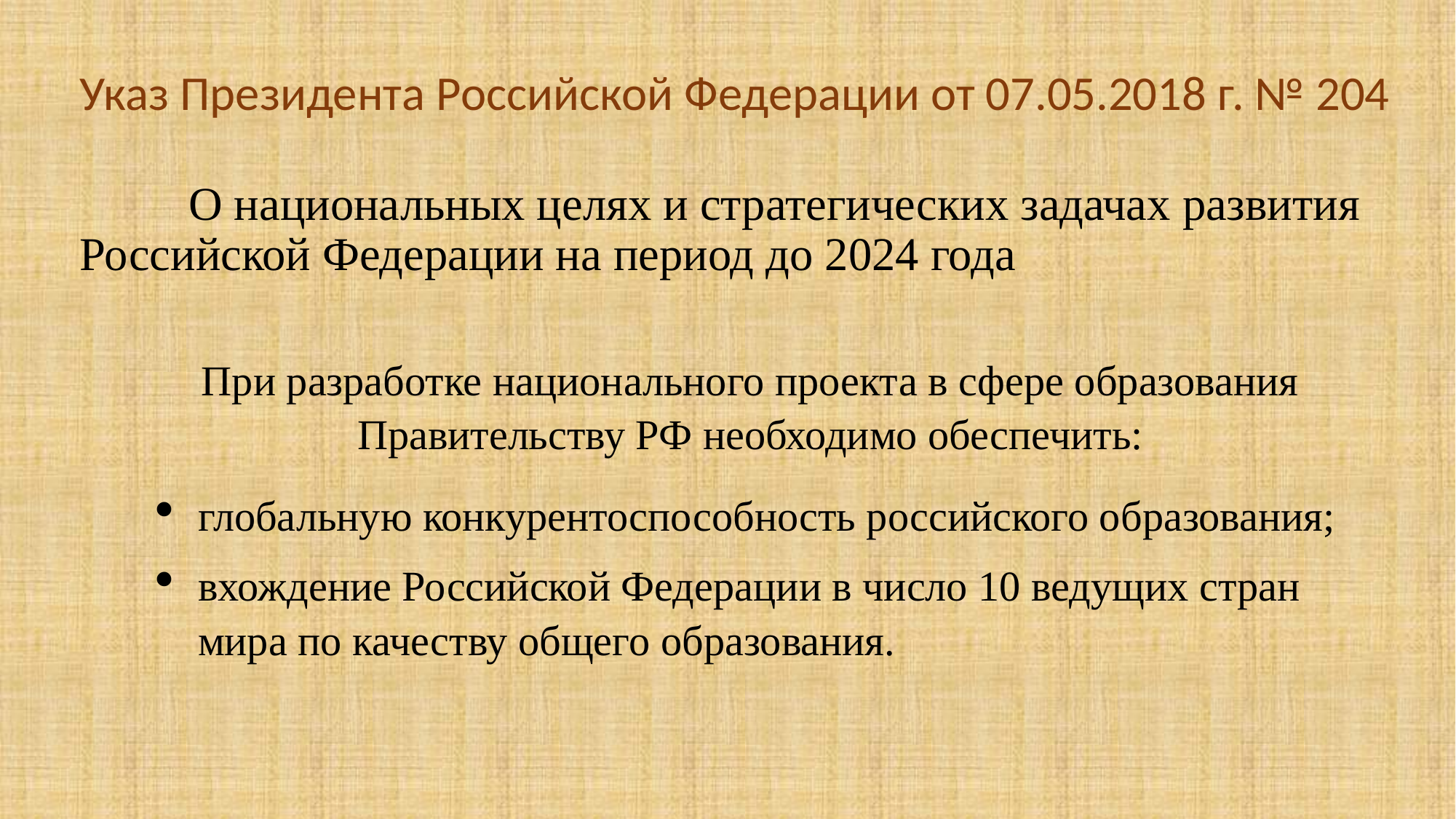

# Указ Президента Российской Федерации от 07.05.2018 г. № 204 О национальных целях и стратегических задачах развития 	Российской Федерации на период до 2024 года
При разработке национального проекта в сфере образования Правительству РФ необходимо обеспечить:
глобальную конкурентоспособность российского образования;
вхождение Российской Федерации в число 10 ведущих стран мира по качеству общего образования.